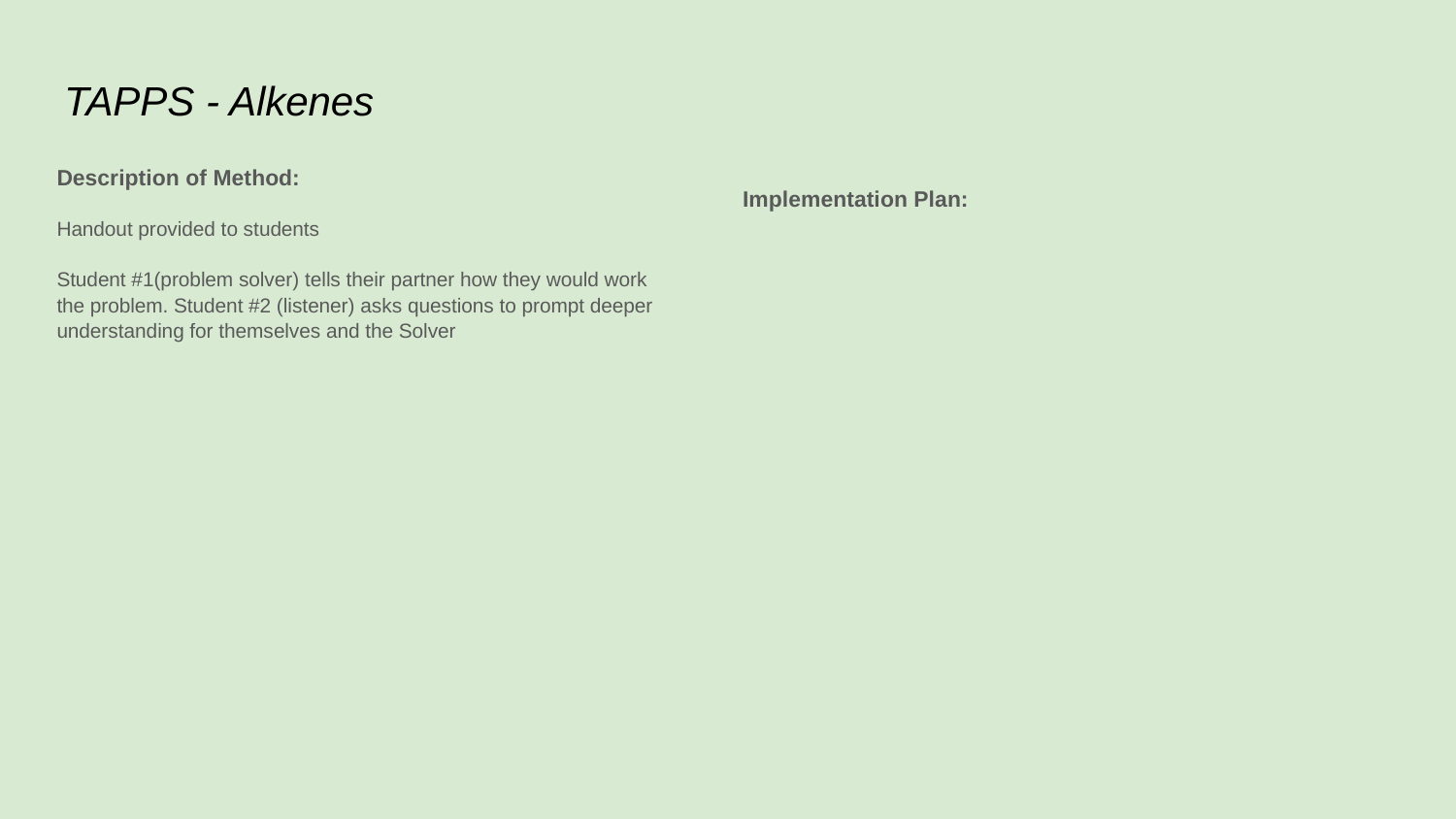

# TAPPS - Alkenes
Description of Method:
Handout provided to students
Student #1(problem solver) tells their partner how they would work the problem. Student #2 (listener) asks questions to prompt deeper understanding for themselves and the Solver
Implementation Plan: